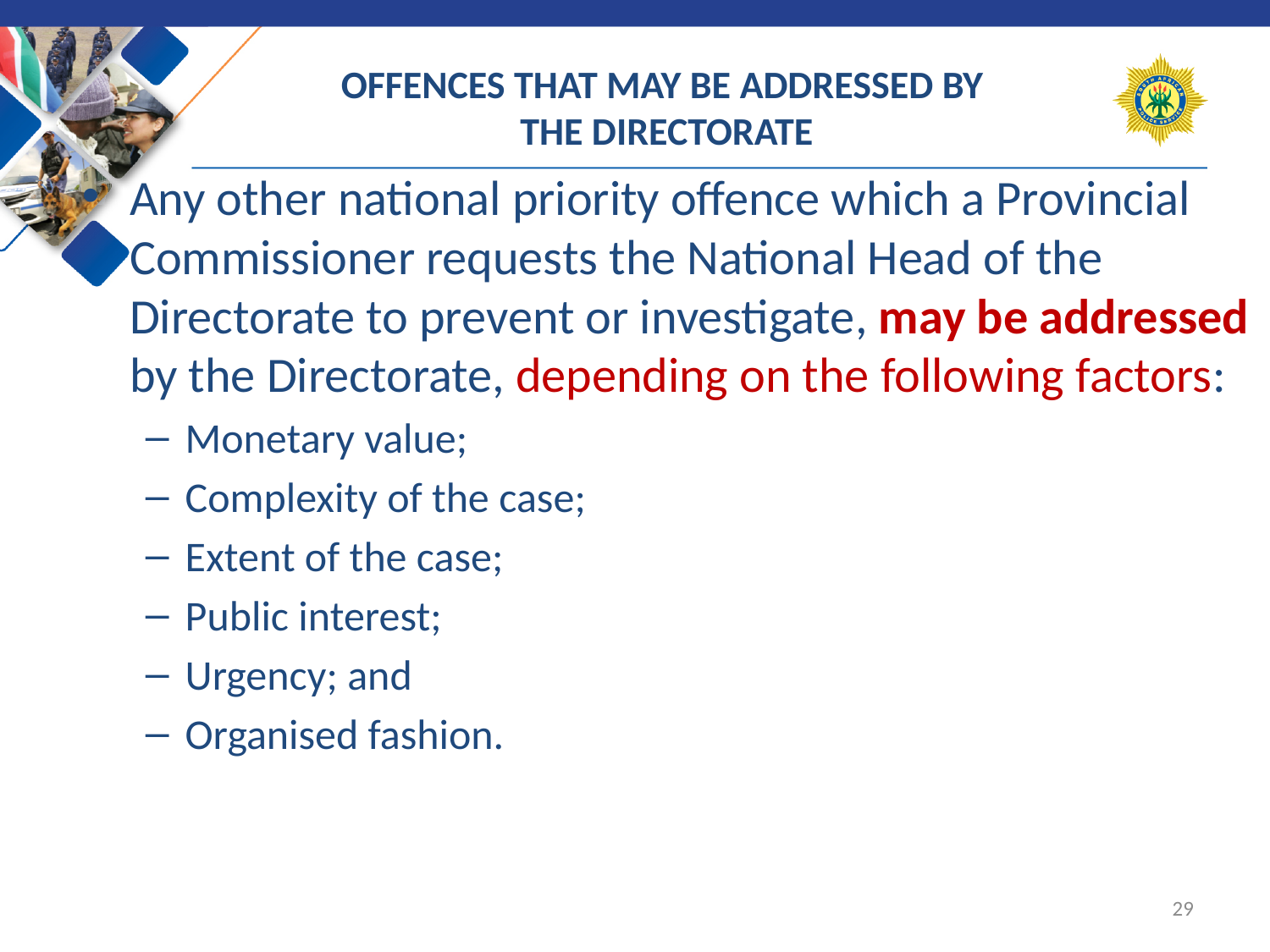

# OFFENCES THAT MAY BE ADDRESSED BY THE DIRECTORATE
Any other national priority offence which a Provincial Commissioner requests the National Head of the Directorate to prevent or investigate, may be addressed by the Directorate, depending on the following factors:
Monetary value;
Complexity of the case;
Extent of the case;
Public interest;
Urgency; and
Organised fashion.
29